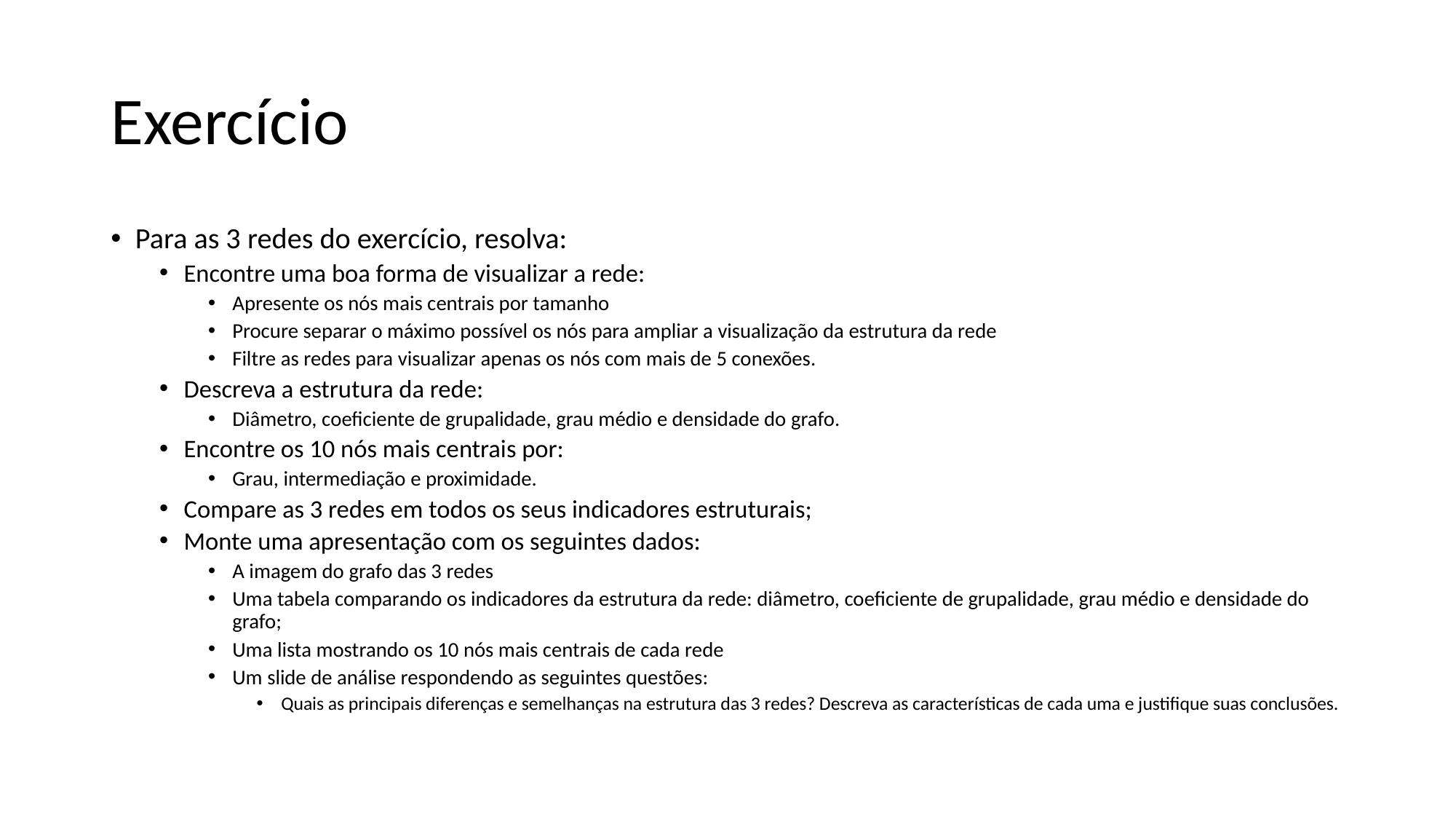

# Exercício
Para as 3 redes do exercício, resolva:
Encontre uma boa forma de visualizar a rede:
Apresente os nós mais centrais por tamanho
Procure separar o máximo possível os nós para ampliar a visualização da estrutura da rede
Filtre as redes para visualizar apenas os nós com mais de 5 conexões.
Descreva a estrutura da rede:
Diâmetro, coeficiente de grupalidade, grau médio e densidade do grafo.
Encontre os 10 nós mais centrais por:
Grau, intermediação e proximidade.
Compare as 3 redes em todos os seus indicadores estruturais;
Monte uma apresentação com os seguintes dados:
A imagem do grafo das 3 redes
Uma tabela comparando os indicadores da estrutura da rede: diâmetro, coeficiente de grupalidade, grau médio e densidade do grafo;
Uma lista mostrando os 10 nós mais centrais de cada rede
Um slide de análise respondendo as seguintes questões:
Quais as principais diferenças e semelhanças na estrutura das 3 redes? Descreva as características de cada uma e justifique suas conclusões.